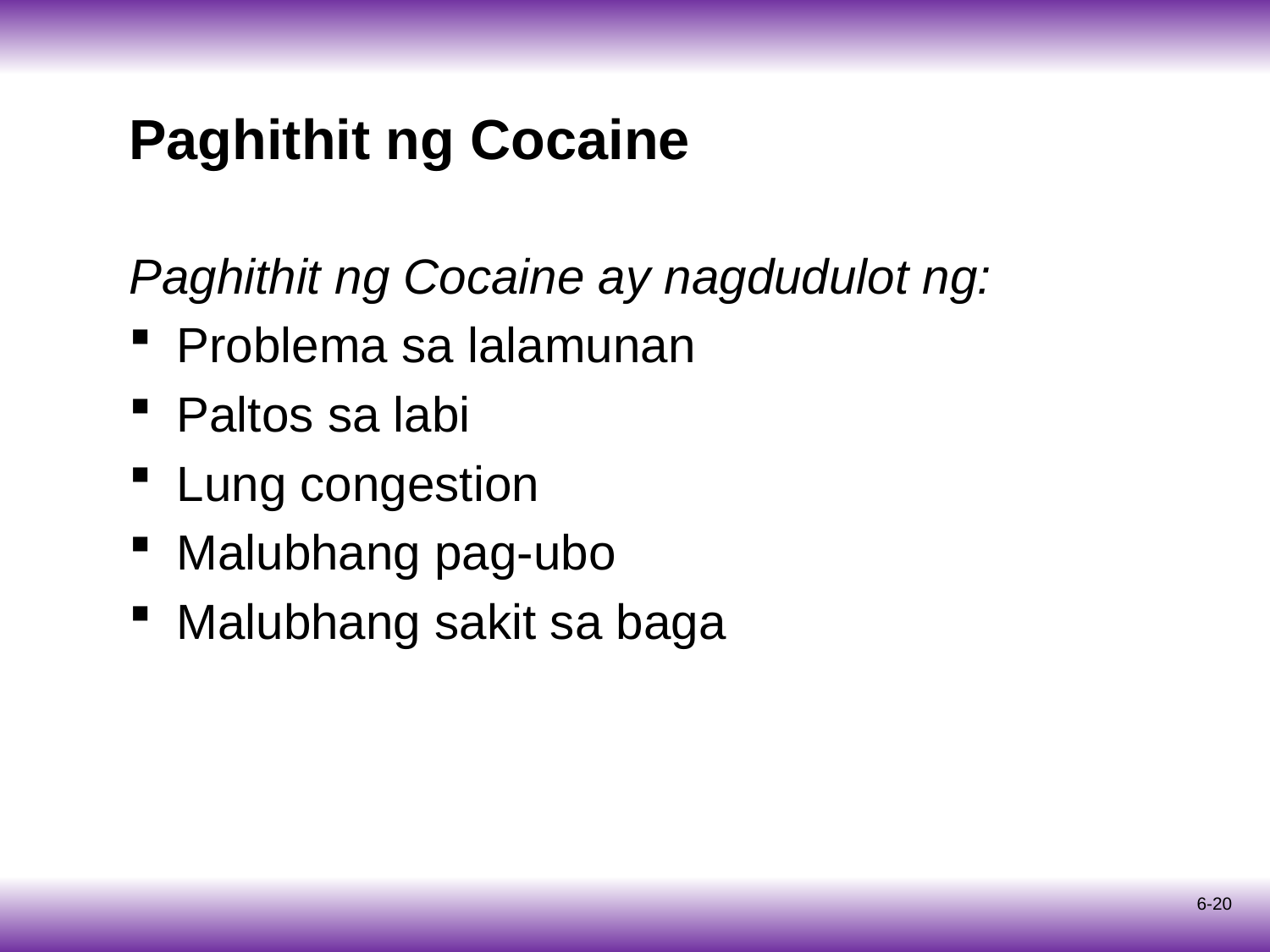

# Paghithit ng Cocaine
Paghithit ng Cocaine ay nagdudulot ng:
Problema sa lalamunan
Paltos sa labi
Lung congestion
Malubhang pag-ubo
Malubhang sakit sa baga
6-20